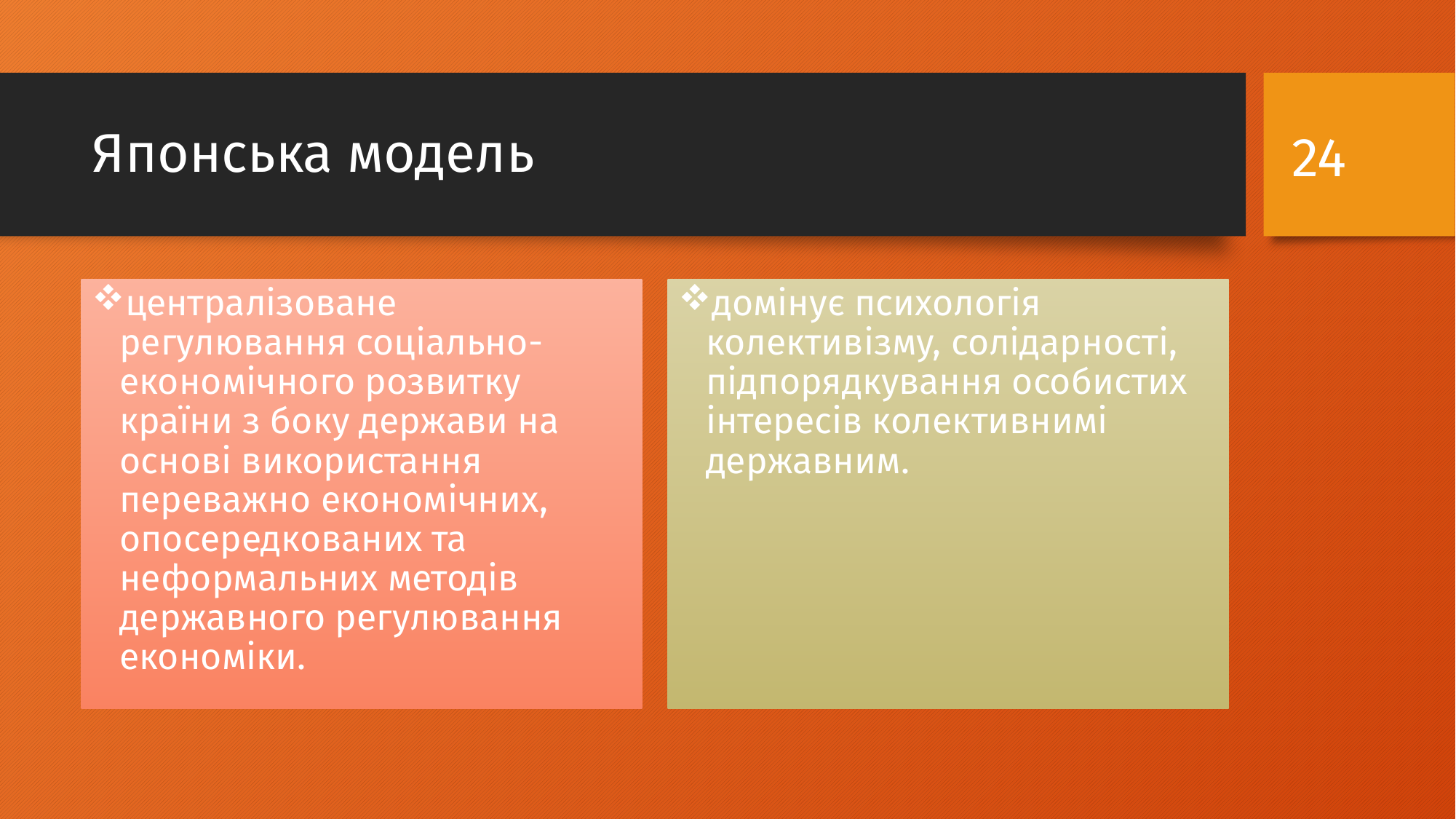

24
# Японська модель
централізоване регулювання соціально-економічного розвитку країни з боку держави на основі використання переважно економічних, опосередкованих та неформальних методів державного регулювання економіки.
домінує психологія колективізму, солідарності, підпорядкування особистих інтересів колективнимі державним.